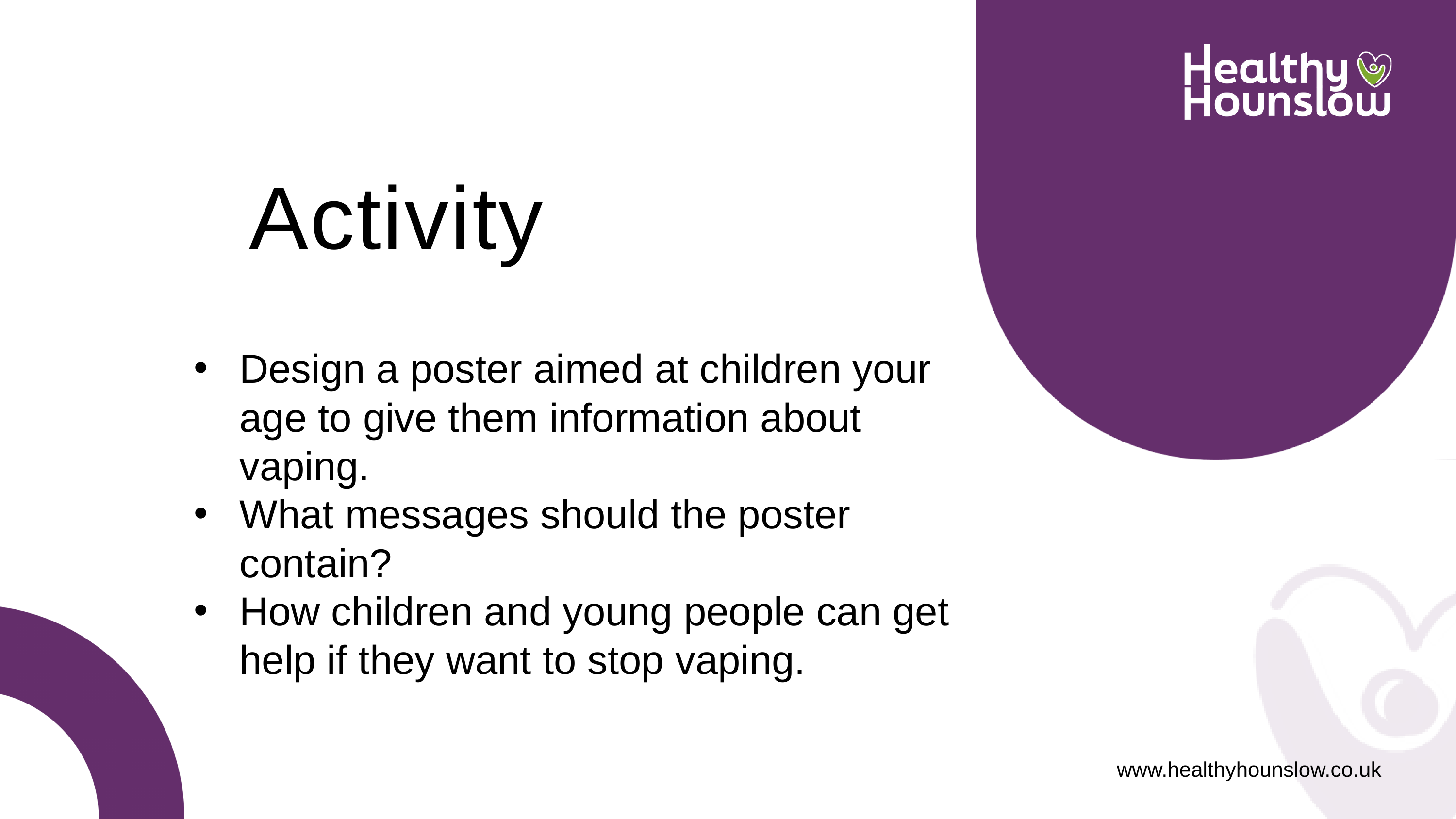

Activity
Design a poster aimed at children your age to give them information about vaping.
What messages should the poster contain?
How children and young people can get help if they want to stop vaping.

www.healthyhounslow.co.uk